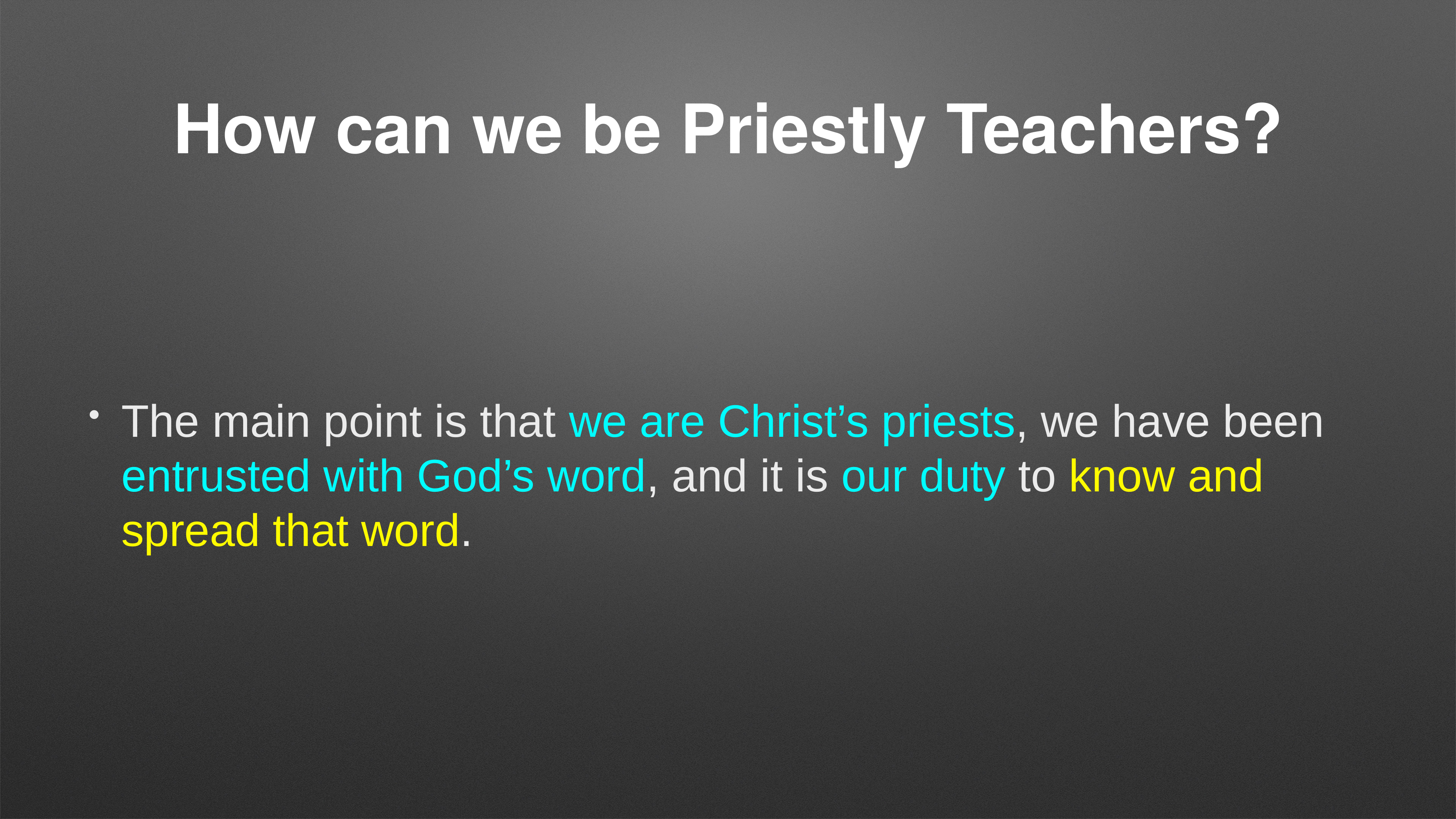

# How can we be Priestly Teachers?
The main point is that we are Christ’s priests, we have been entrusted with God’s word, and it is our duty to know and spread that word.